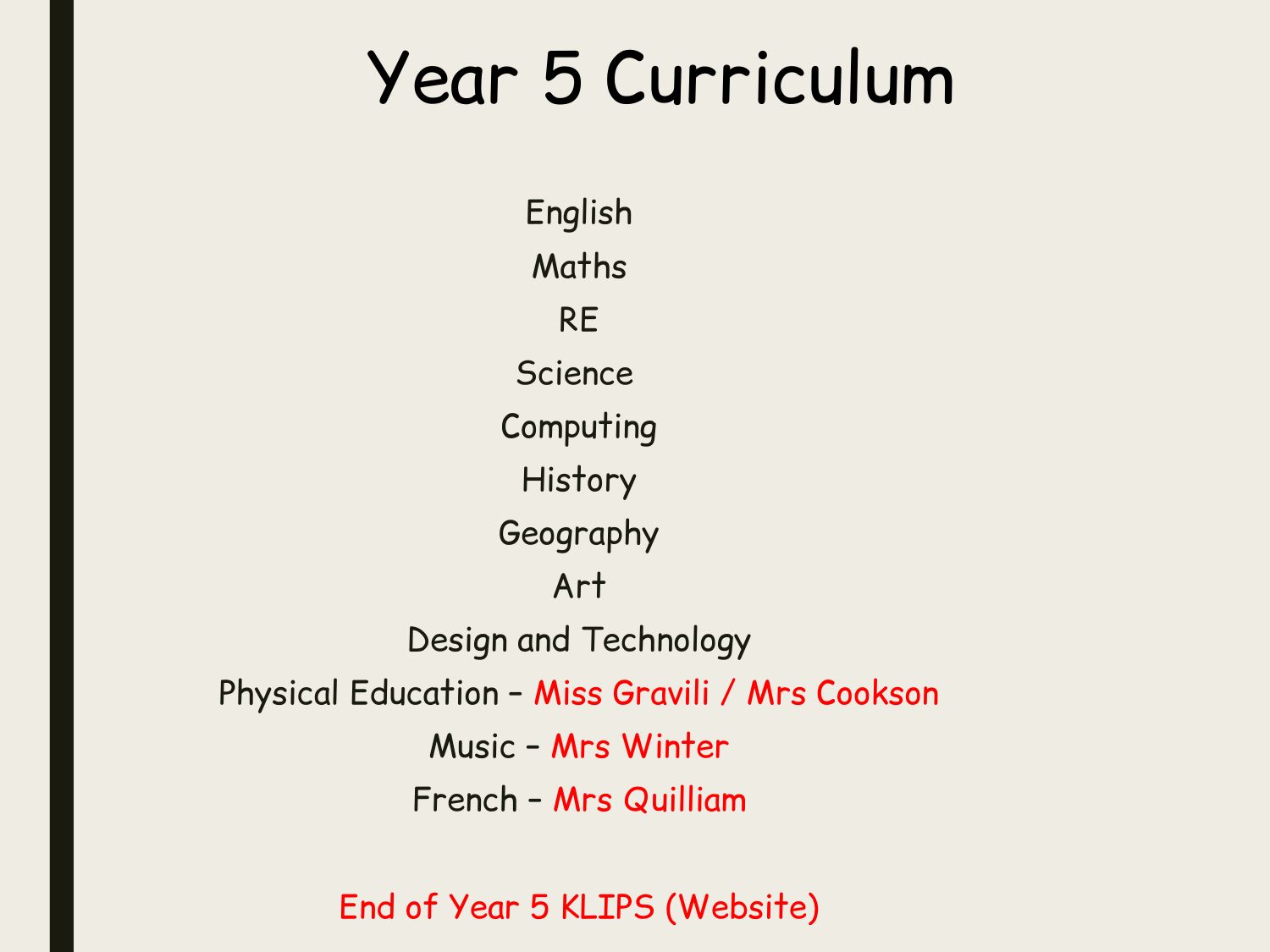

# Year 5 Curriculum
English
Maths
RE
Science
Computing
History
Geography
Art
Design and Technology
Physical Education – Miss Gravili / Mrs Cookson
Music – Mrs Winter
French – Mrs Quilliam

End of Year 5 KLIPS (Website)